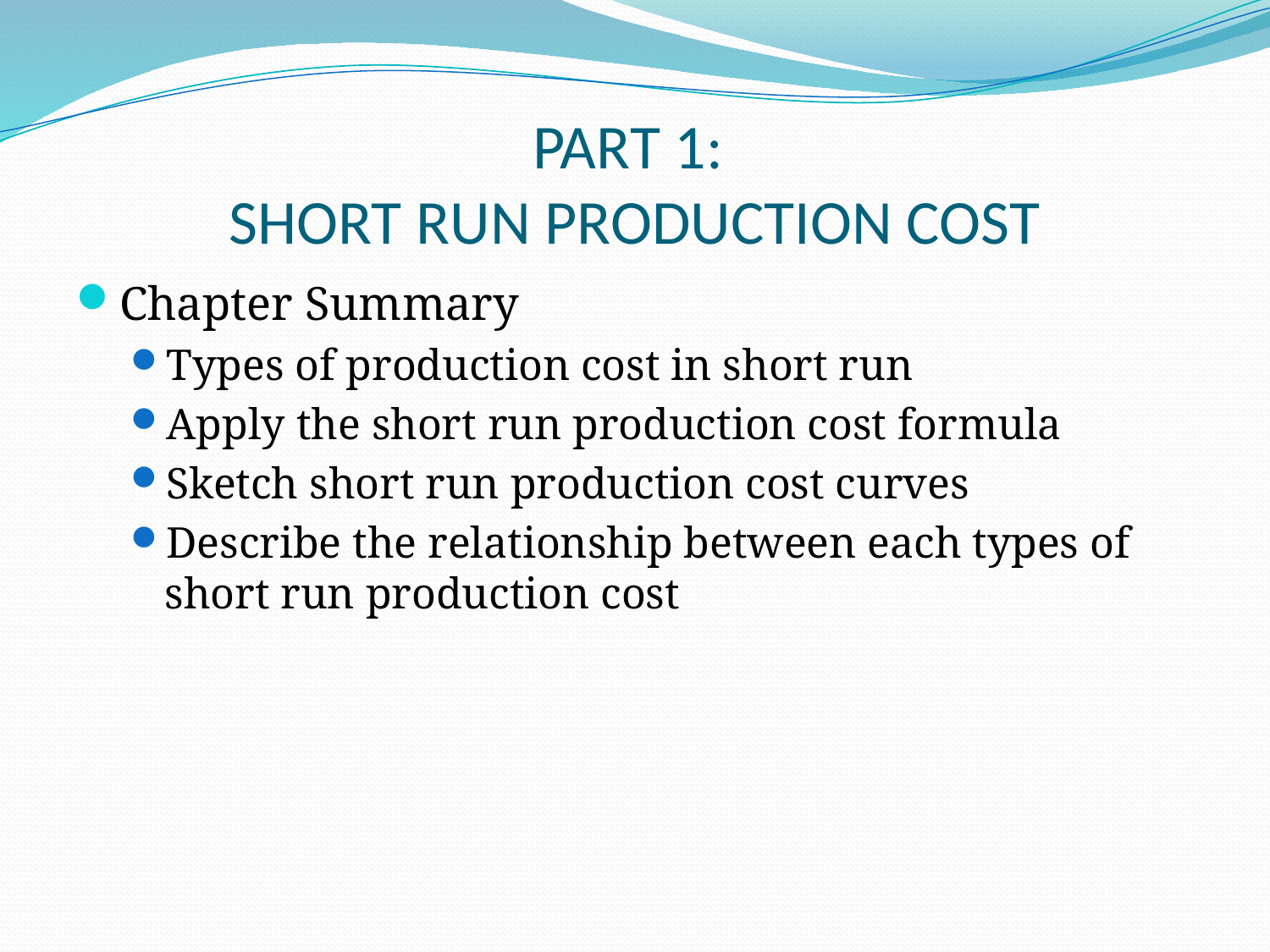

# PART 1: SHORT RUN PRODUCTION COST
Chapter Summary
Types of production cost in short run
Apply the short run production cost formula
Sketch short run production cost curves
Describe the relationship between each types of short run production cost